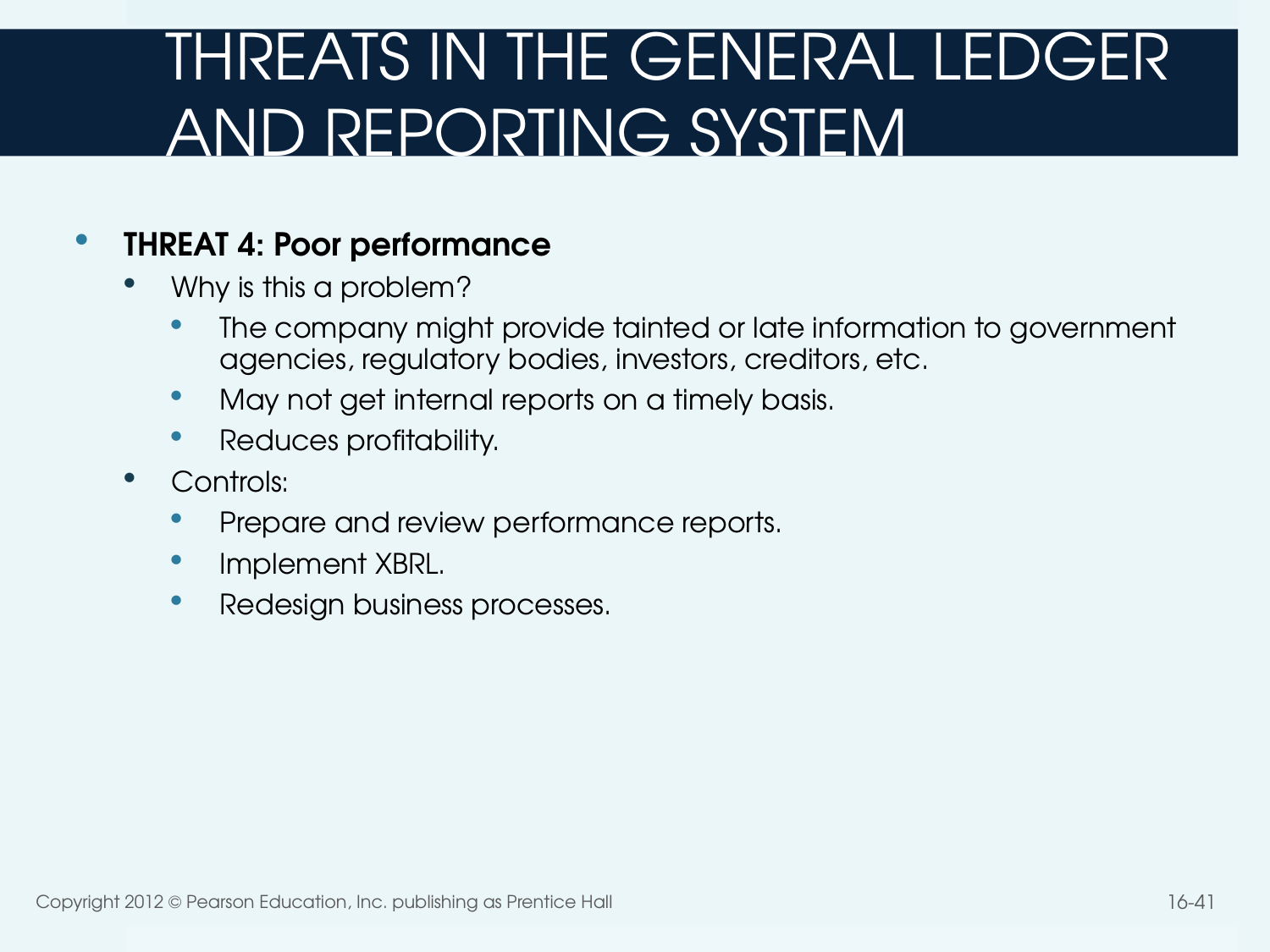

THREATS IN THE GENERAL LEDGER AND REPORTING SYSTEM
THREAT 4: Poor performance
Why is this a problem?
The company might provide tainted or late information to government agencies, regulatory bodies, investors, creditors, etc.
May not get internal reports on a timely basis.
Reduces profitability.
Controls:
Prepare and review performance reports.
Implement XBRL.
Redesign business processes.
Copyright 2012 © Pearson Education, Inc. publishing as Prentice Hall
16-41